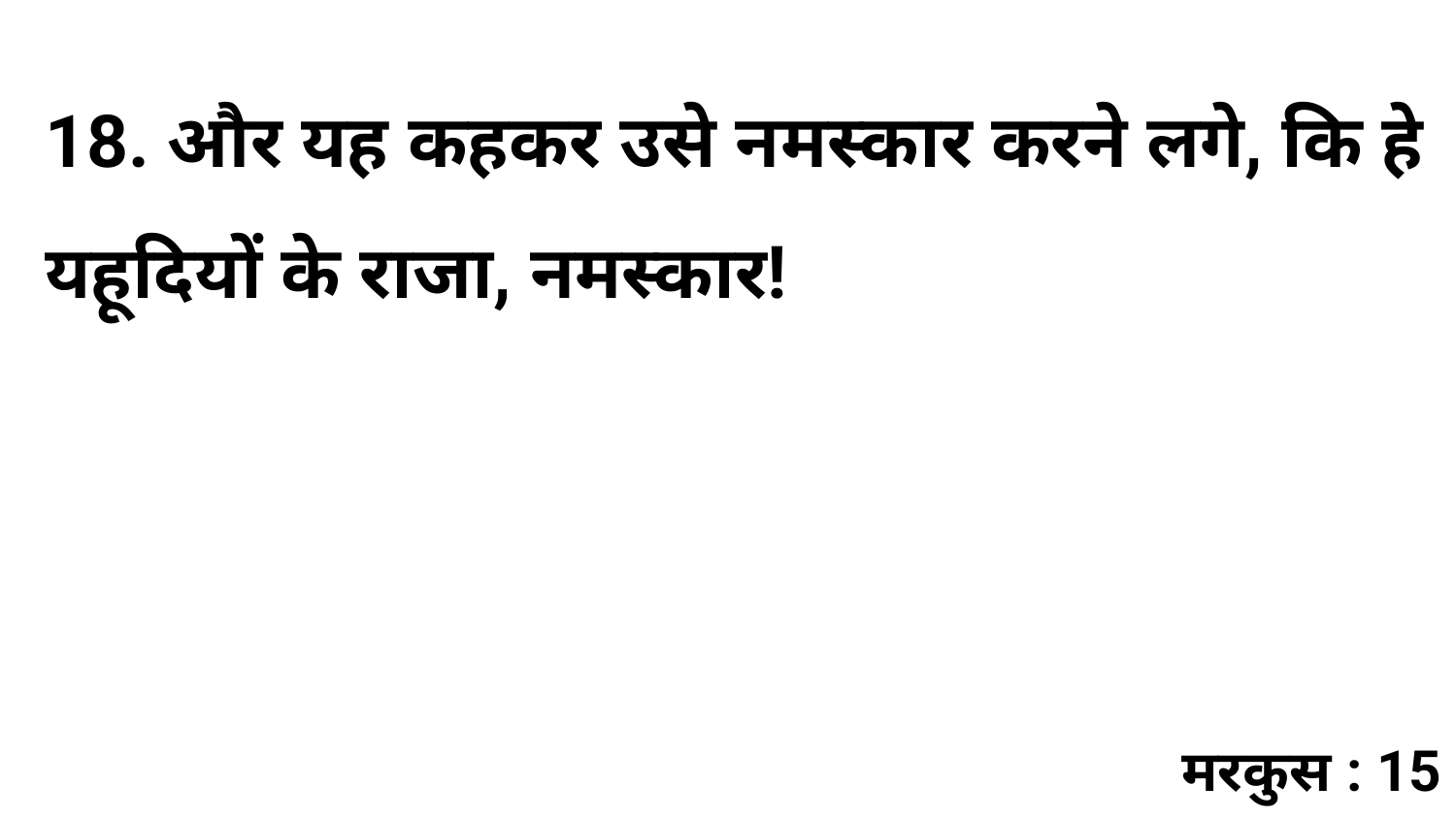

18. और यह कहकर उसे नमस्कार करने लगे, कि हे यहूदियों के राजा, नमस्कार!
मरकुस : 15